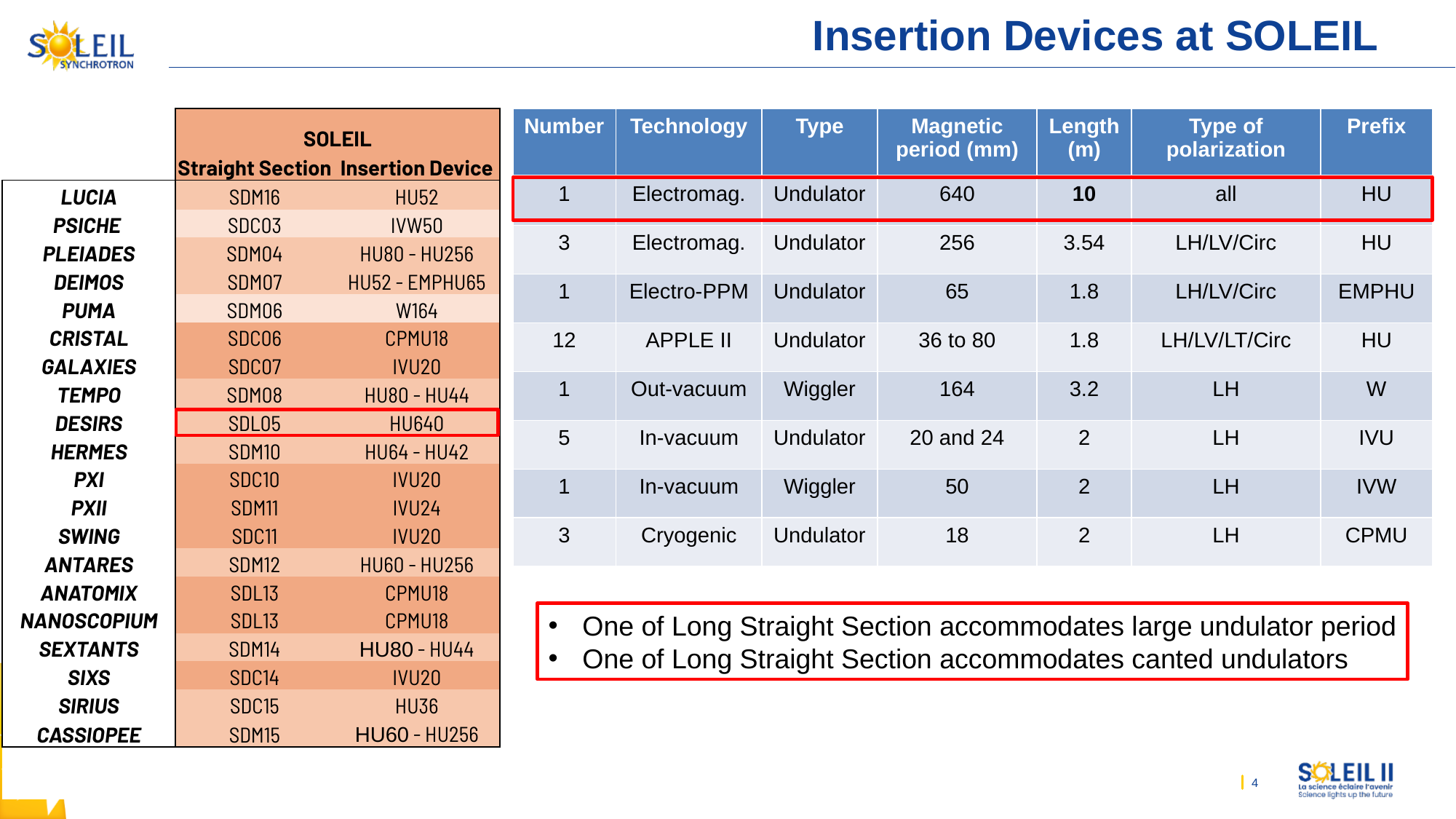

# Insertion Devices at SOLEIL
|  | SOLEIL |  |
| --- | --- | --- |
|  | Straight Section | Insertion Device |
| LUCIA | SDM16 | HU52 |
| PSICHE | SDC03 | IVW50 |
| PLEIADES | SDM04 | HU80 - HU256 |
| DEIMOS | SDM07 | HU52 - EMPHU65 |
| PUMA | SDM06 | W164 |
| CRISTAL | SDC06 | CPMU18 |
| GALAXIES | SDC07 | IVU20 |
| TEMPO | SDM08 | HU80 - HU44 |
| DESIRS | SDL05 | HU640 |
| HERMES | SDM10 | HU64 - HU42 |
| PXI | SDC10 | IVU20 |
| PXII | SDM11 | IVU24 |
| SWING | SDC11 | IVU20 |
| ANTARES | SDM12 | HU60 - HU256 |
| ANATOMIX | SDL13 | CPMU18 |
| NANOSCOPIUM | SDL13 | CPMU18 |
| SEXTANTS | SDM14 | HU80 - HU44 |
| SIXS | SDC14 | IVU20 |
| SIRIUS | SDC15 | HU36 |
| CASSIOPEE | SDM15 | HU60 - HU256 |
|  |  |  |
|  |  |  |
| Number | Technology | Type | Magnetic period (mm) | Length (m) | Type of polarization | Prefix |
| --- | --- | --- | --- | --- | --- | --- |
| 1 | Electromag. | Undulator | 640 | 10 | all | HU |
| 3 | Electromag. | Undulator | 256 | 3.54 | LH/LV/Circ | HU |
| 1 | Electro-PPM | Undulator | 65 | 1.8 | LH/LV/Circ | EMPHU |
| 12 | APPLE II | Undulator | 36 to 80 | 1.8 | LH/LV/LT/Circ | HU |
| 1 | Out-vacuum | Wiggler | 164 | 3.2 | LH | W |
| 5 | In-vacuum | Undulator | 20 and 24 | 2 | LH | IVU |
| 1 | In-vacuum | Wiggler | 50 | 2 | LH | IVW |
| 3 | Cryogenic | Undulator | 18 | 2 | LH | CPMU |

One of Long Straight Section accommodates large undulator period
One of Long Straight Section accommodates canted undulators
4